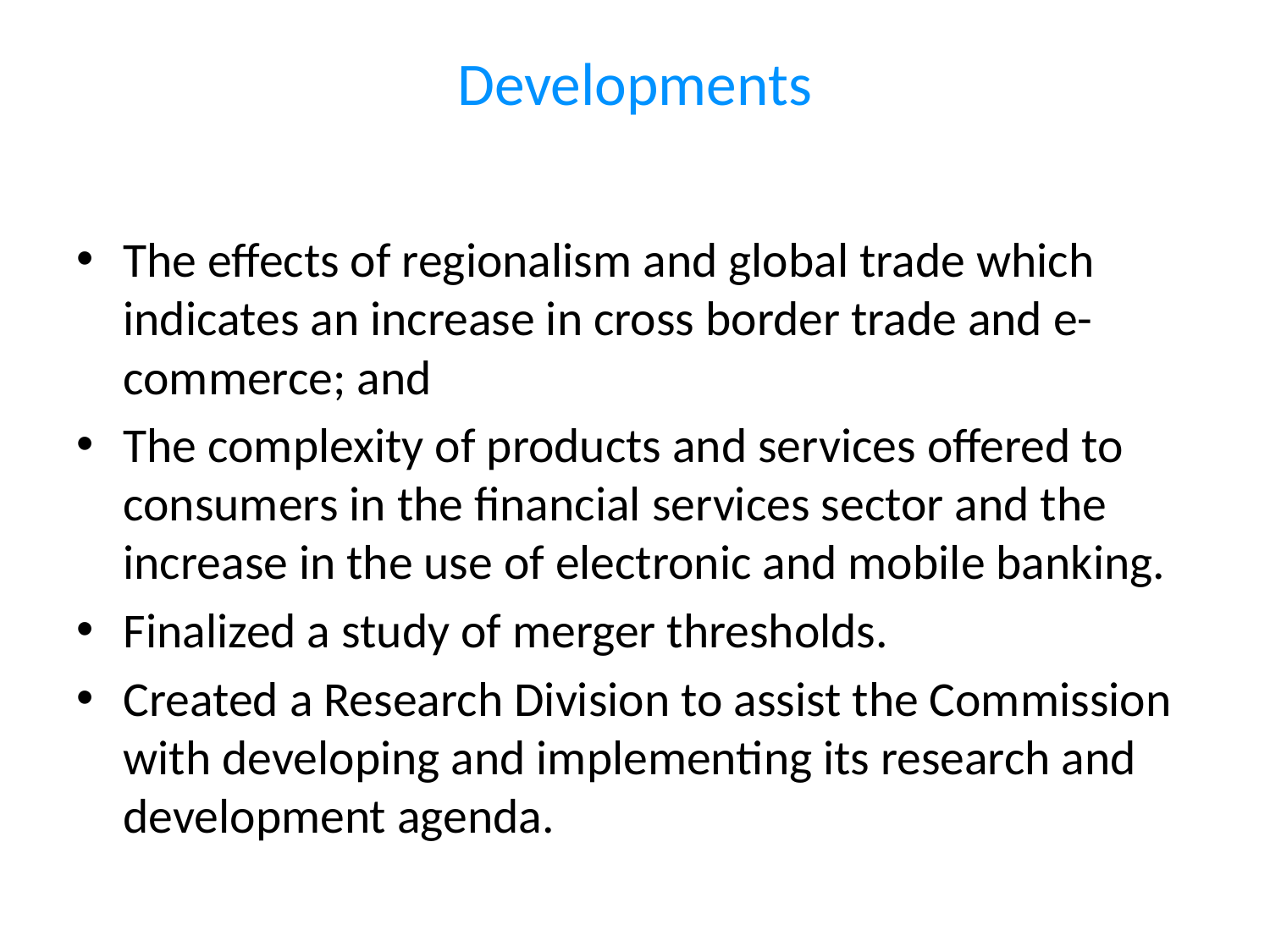

# Developments
The effects of regionalism and global trade which indicates an increase in cross border trade and e-commerce; and
The complexity of products and services offered to consumers in the financial services sector and the increase in the use of electronic and mobile banking.
Finalized a study of merger thresholds.
Created a Research Division to assist the Commission with developing and implementing its research and development agenda.